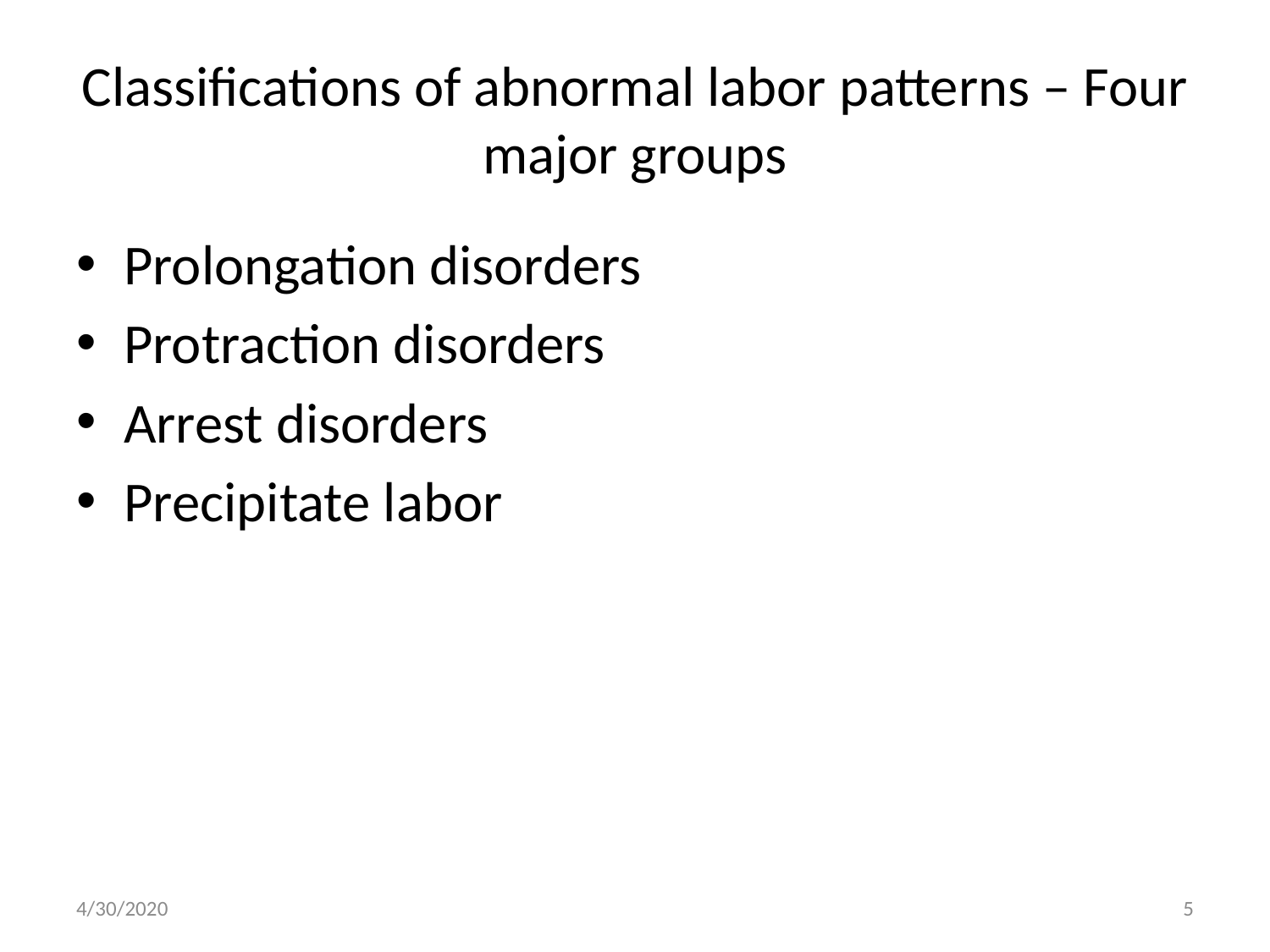

# Classifications of abnormal labor patterns – Four major groups
Prolongation disorders
Protraction disorders
Arrest disorders
Precipitate labor
4/30/2020
5